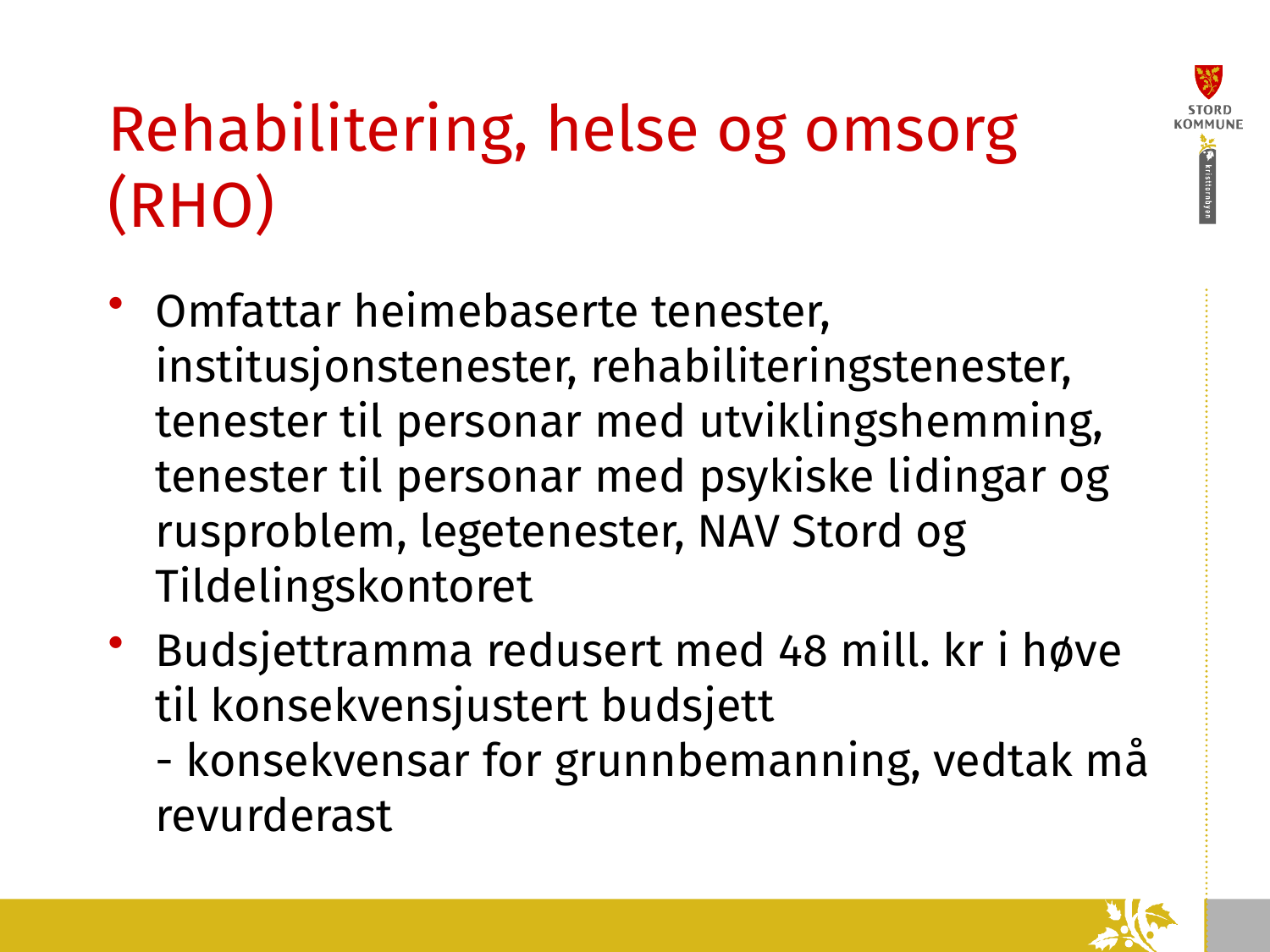

# Rehabilitering, helse og omsorg (RHO)
Omfattar heimebaserte tenester, institusjonstenester, rehabiliteringstenester, tenester til personar med utviklingshemming, tenester til personar med psykiske lidingar og rusproblem, legetenester, NAV Stord og Tildelingskontoret
Budsjettramma redusert med 48 mill. kr i høve til konsekvensjustert budsjett
- konsekvensar for grunnbemanning, vedtak må revurderast